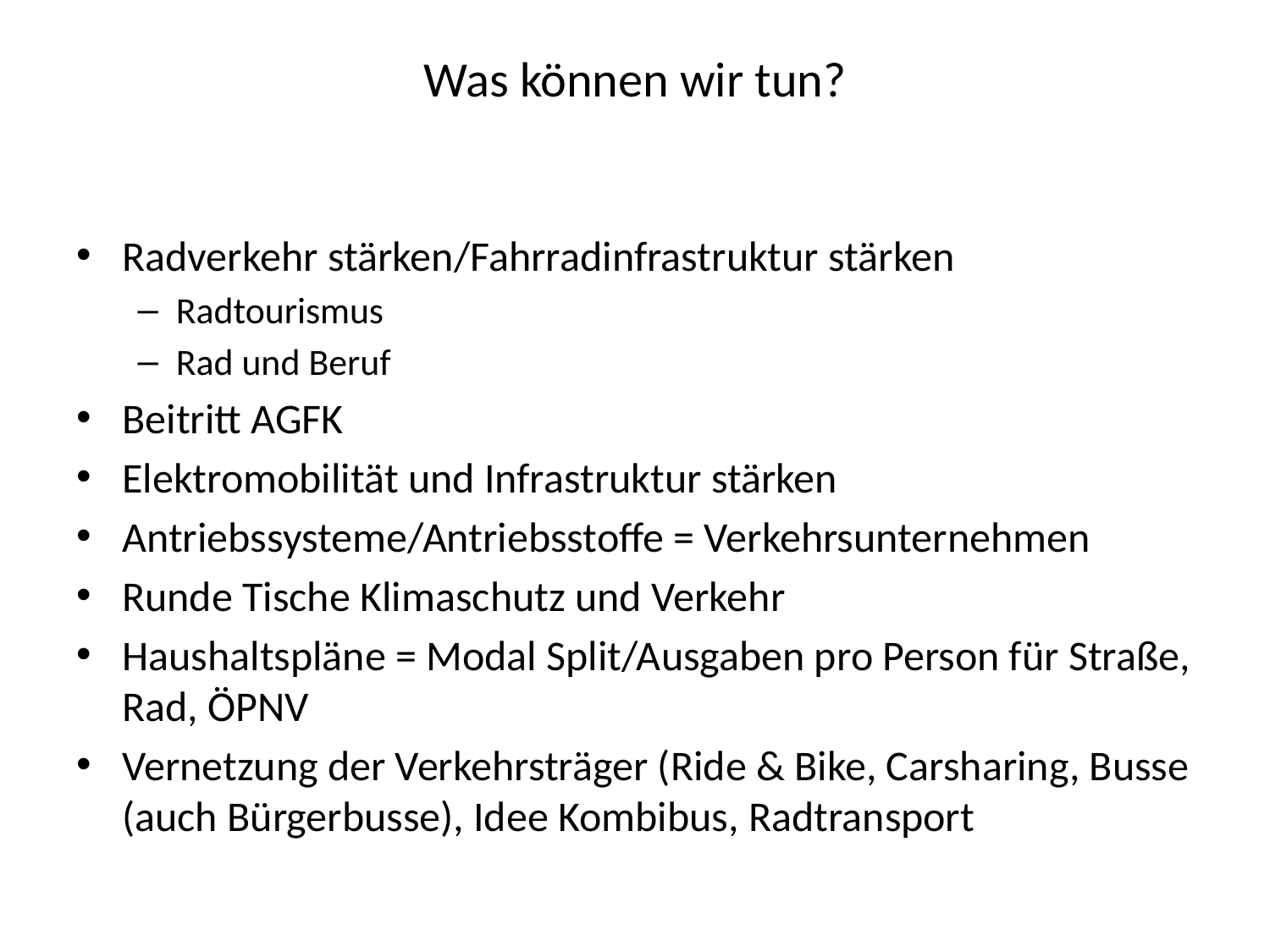

# Was können wir tun?
Radverkehr stärken/Fahrradinfrastruktur stärken
Radtourismus
Rad und Beruf
Beitritt AGFK
Elektromobilität und Infrastruktur stärken
Antriebssysteme/Antriebsstoffe = Verkehrsunternehmen
Runde Tische Klimaschutz und Verkehr
Haushaltspläne = Modal Split/Ausgaben pro Person für Straße, Rad, ÖPNV
Vernetzung der Verkehrsträger (Ride & Bike, Carsharing, Busse (auch Bürgerbusse), Idee Kombibus, Radtransport